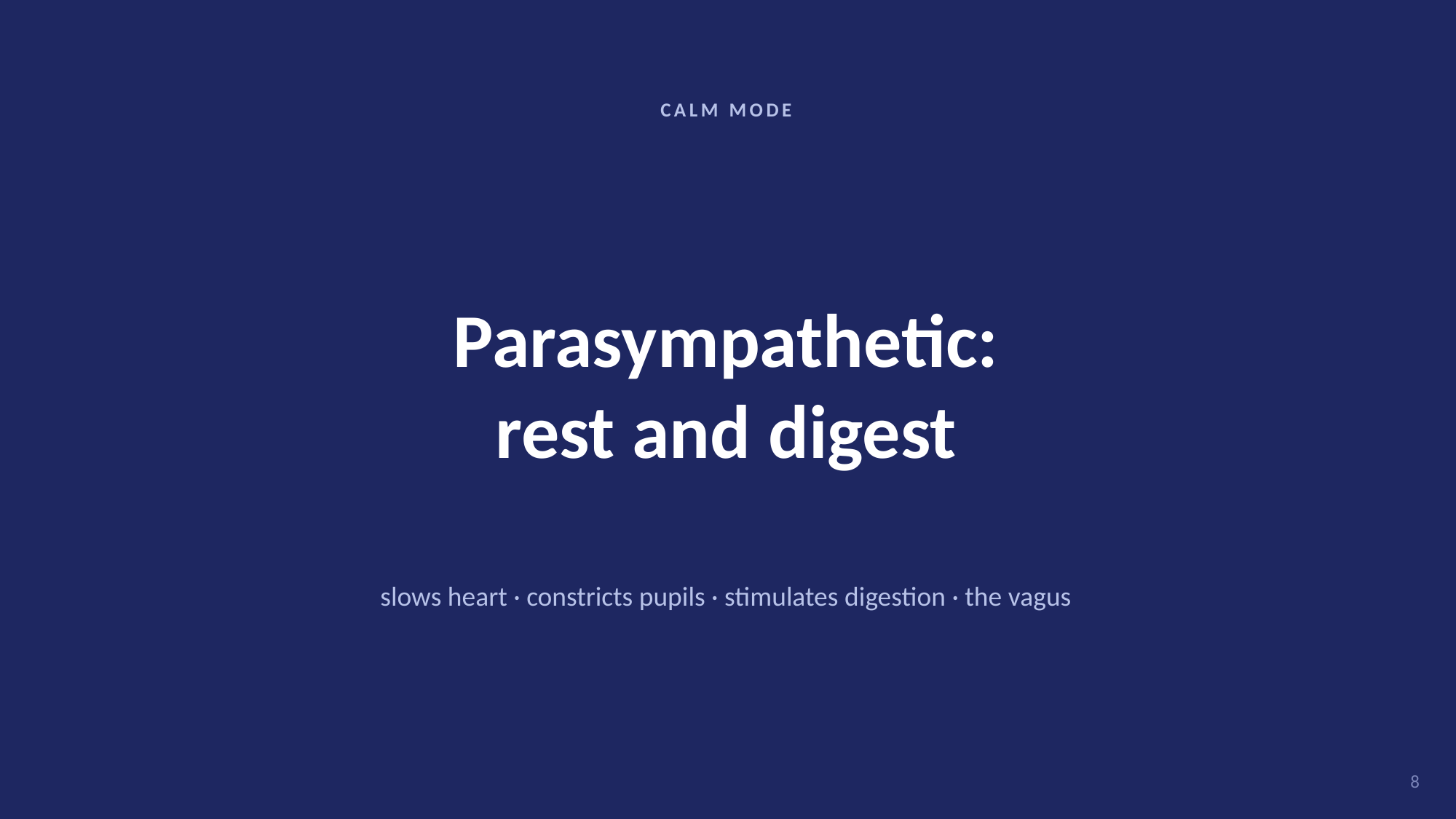

CALM MODE
Parasympathetic:
rest and digest
slows heart · constricts pupils · stimulates digestion · the vagus
8